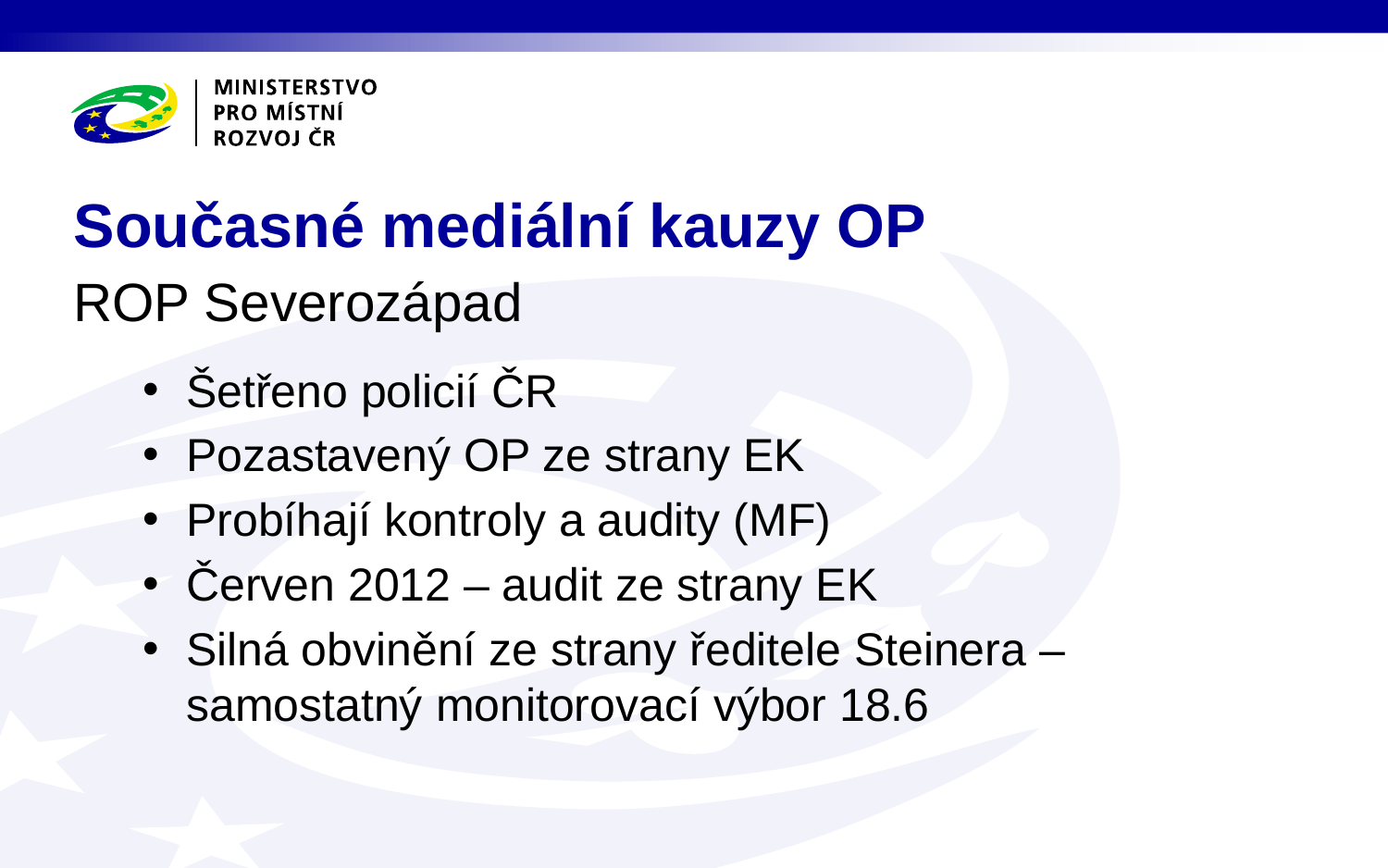

# Současné mediální kauzy OP
ROP Severozápad
Šetřeno policií ČR
Pozastavený OP ze strany EK
Probíhají kontroly a audity (MF)
Červen 2012 – audit ze strany EK
Silná obvinění ze strany ředitele Steinera – samostatný monitorovací výbor 18.6